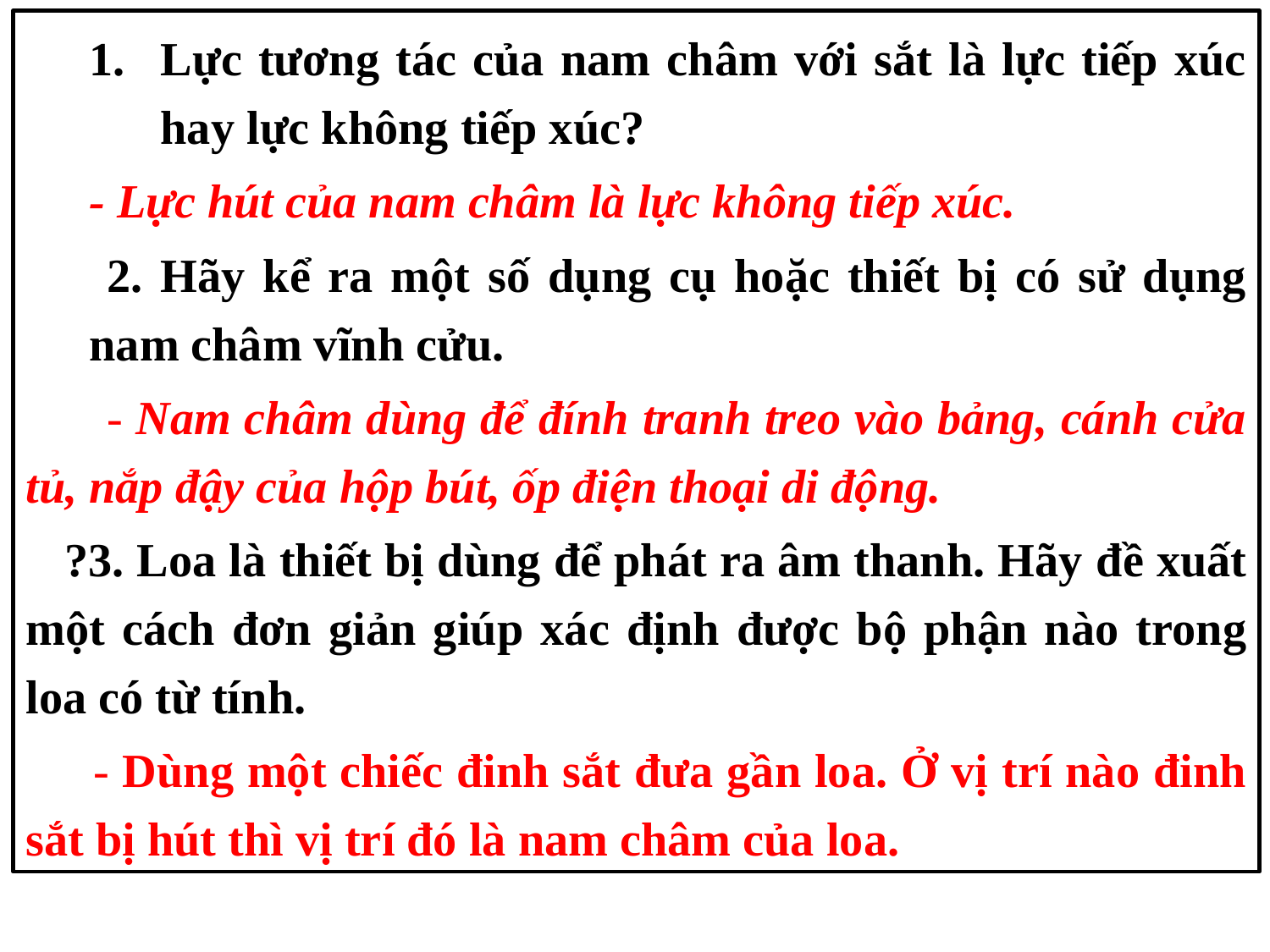

Lực tương tác của nam châm với sắt là lực tiếp xúc hay lực không tiếp xúc?
- Lực hút của nam châm là lực không tiếp xúc.
 2. Hãy kể ra một số dụng cụ hoặc thiết bị có sử dụng nam châm vĩnh cửu.
      - Nam châm dùng để đính tranh treo vào bảng, cánh cửa tủ, nắp đậy của hộp bút, ốp điện thoại di động.
   ?3. Loa là thiết bị dùng để phát ra âm thanh. Hãy đề xuất một cách đơn giản giúp xác định được bộ phận nào trong loa có từ tính.
     - Dùng một chiếc đinh sắt đưa gần loa. Ở vị trí nào đinh sắt bị hút thì vị trí đó là nam châm của loa.